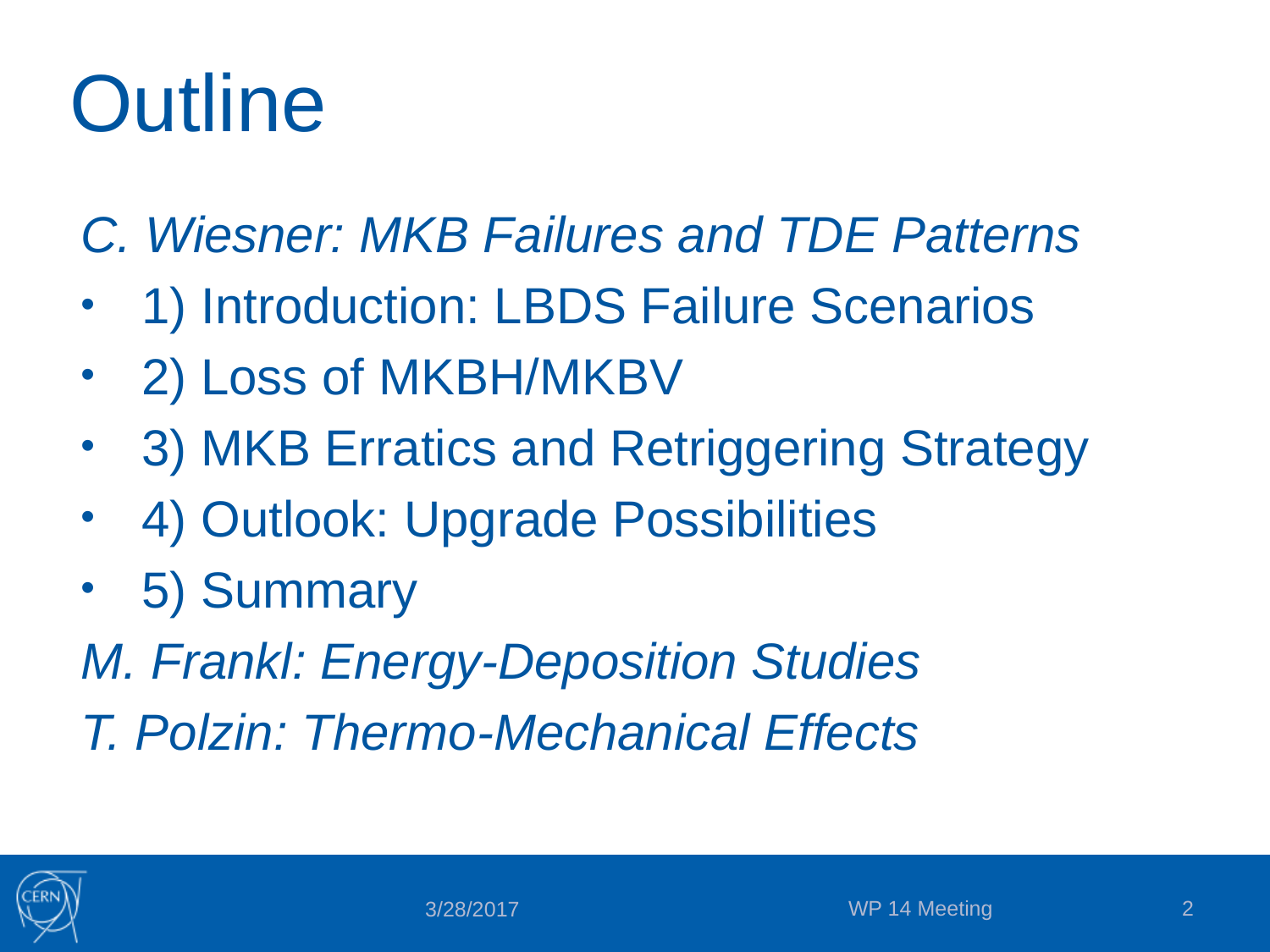

# Outline
C. Wiesner: MKB Failures and TDE Patterns
1) Introduction: LBDS Failure Scenarios
2) Loss of MKBH/MKBV
3) MKB Erratics and Retriggering Strategy
4) Outlook: Upgrade Possibilities
5) Summary
M. Frankl: Energy-Deposition Studies
T. Polzin: Thermo-Mechanical Effects

WP 14 Meeting
2
3/28/2017